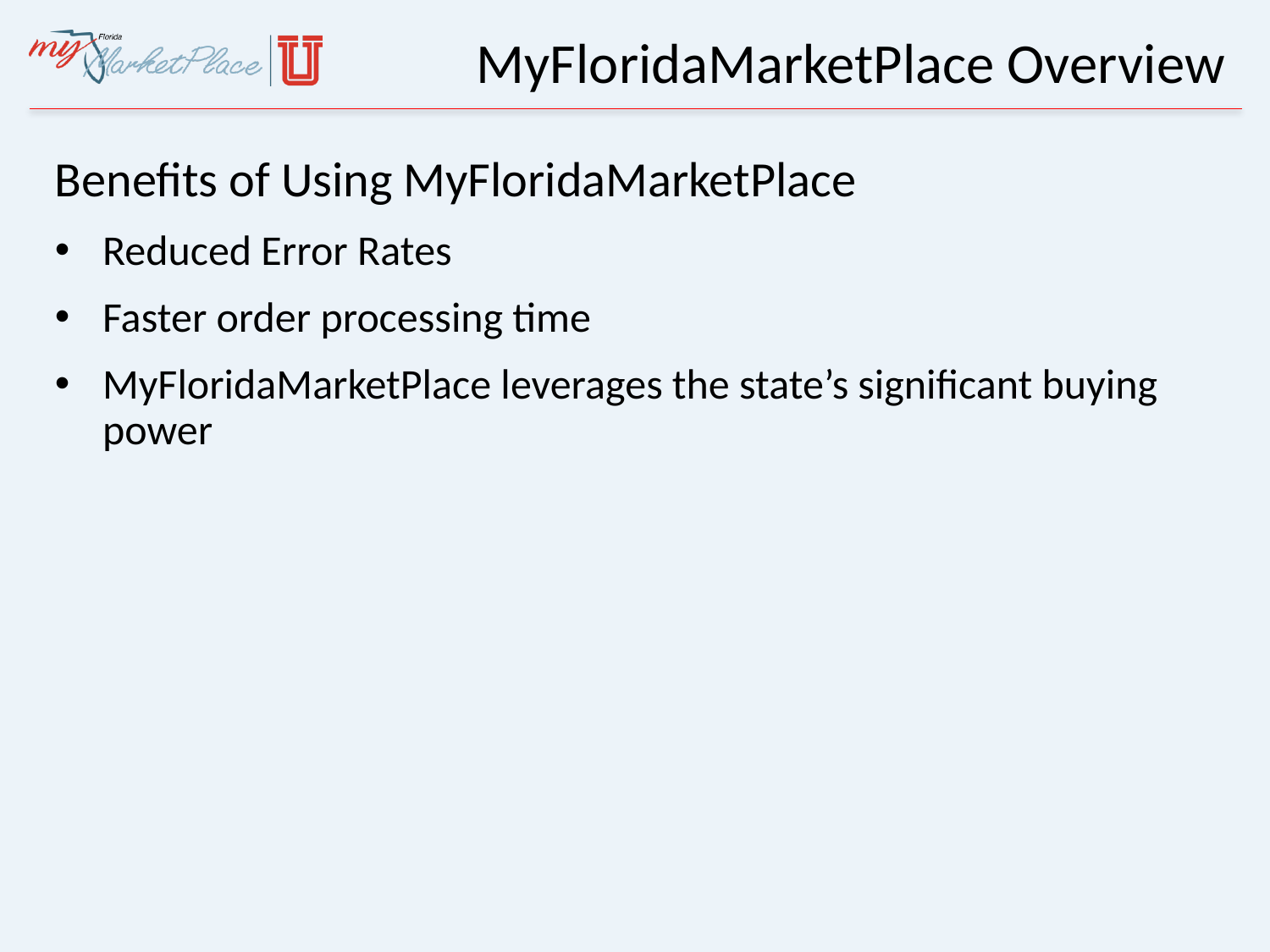

# MyFloridaMarketPlace Overview
Benefits of Using MyFloridaMarketPlace
Reduced Error Rates
Faster order processing time
MyFloridaMarketPlace leverages the state’s significant buying power